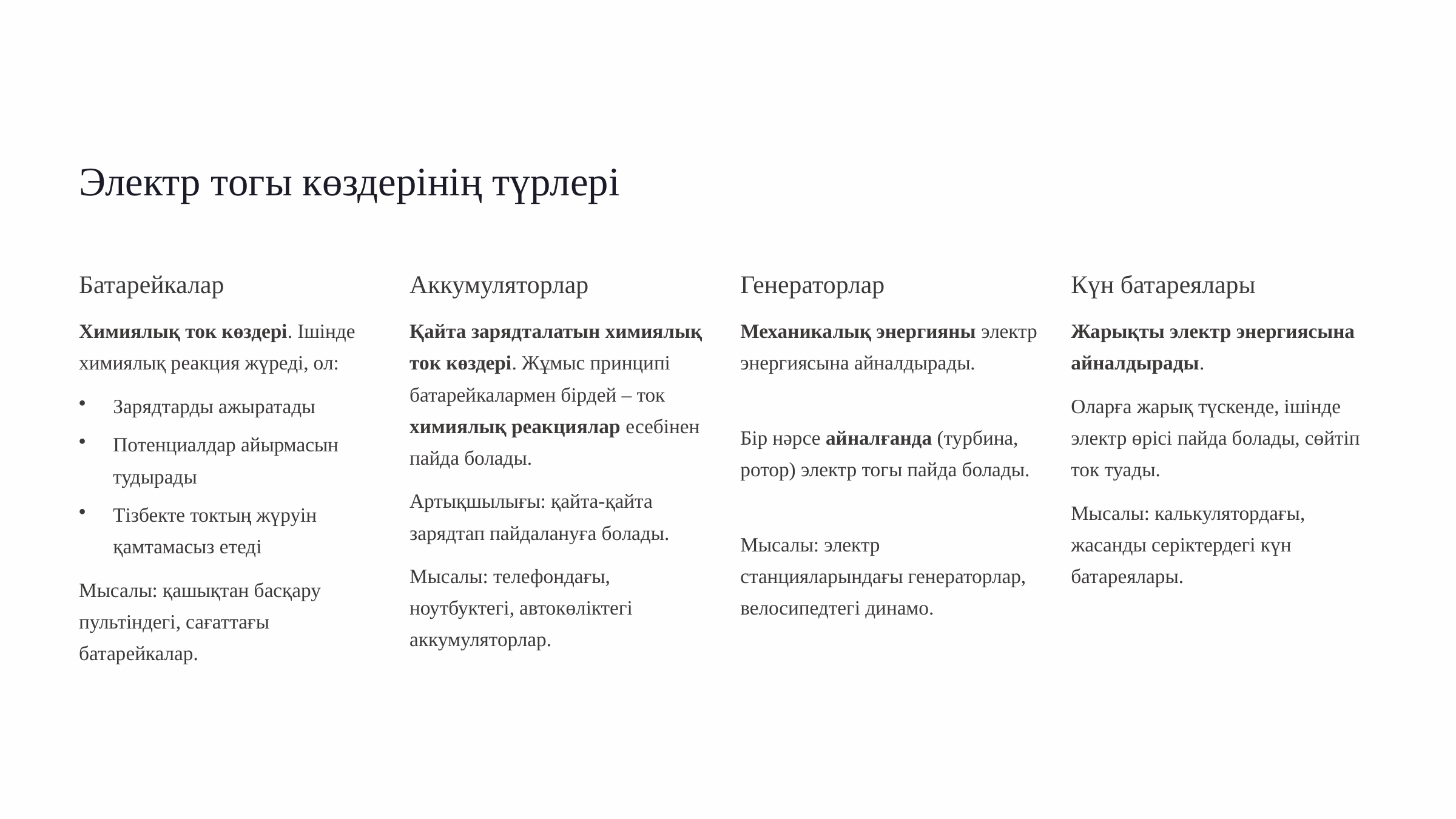

Электр тогы көздерінің түрлері
Батарейкалар
Аккумуляторлар
Генераторлар
Күн батареялары
Химиялық ток көздері. Ішінде химиялық реакция жүреді, ол:
Қайта зарядталатын химиялық ток көздері. Жұмыс принципі батарейкалармен бірдей – ток химиялық реакциялар есебінен пайда болады.
Механикалық энергияны электр энергиясына айналдырады.
Жарықты электр энергиясына айналдырады.
Зарядтарды ажыратады
Оларға жарық түскенде, ішінде электр өрісі пайда болады, сөйтіп ток туады.
Бір нәрсе айналғанда (турбина, ротор) электр тогы пайда болады.
Потенциалдар айырмасын тудырады
Артықшылығы: қайта-қайта зарядтап пайдалануға болады.
Мысалы: калькулятордағы, жасанды серіктердегі күн батареялары.
Тізбекте токтың жүруін қамтамасыз етеді
Мысалы: электр станцияларындағы генераторлар, велосипедтегі динамо.
Мысалы: телефондағы, ноутбуктегі, автокөліктегі аккумуляторлар.
Мысалы: қашықтан басқару пультіндегі, сағаттағы батарейкалар.